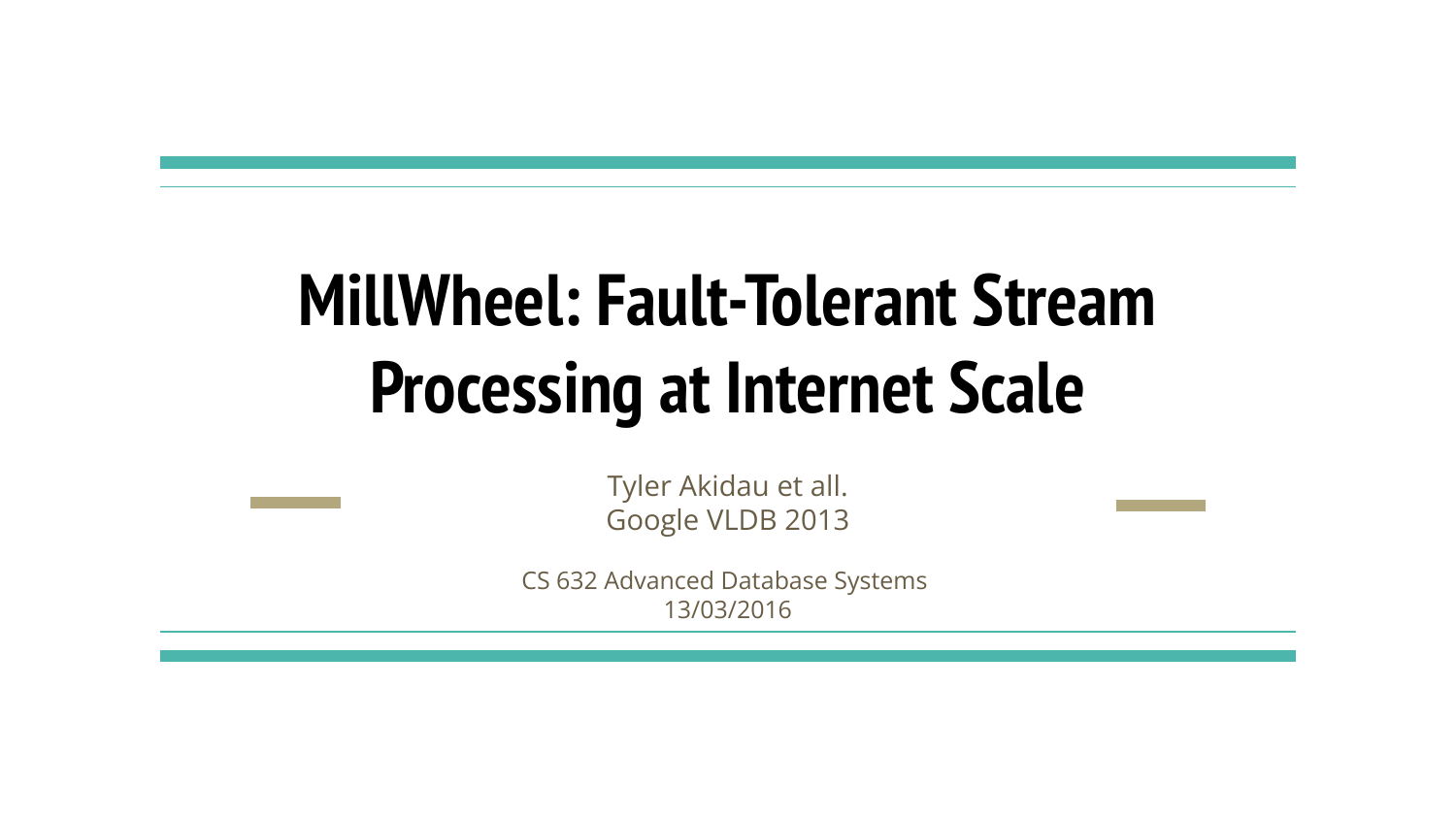

# MillWheel: Fault-Tolerant Stream Processing at Internet Scale
Tyler Akidau et all.
Google VLDB 2013

CS 632 Advanced Database Systems
13/03/2016